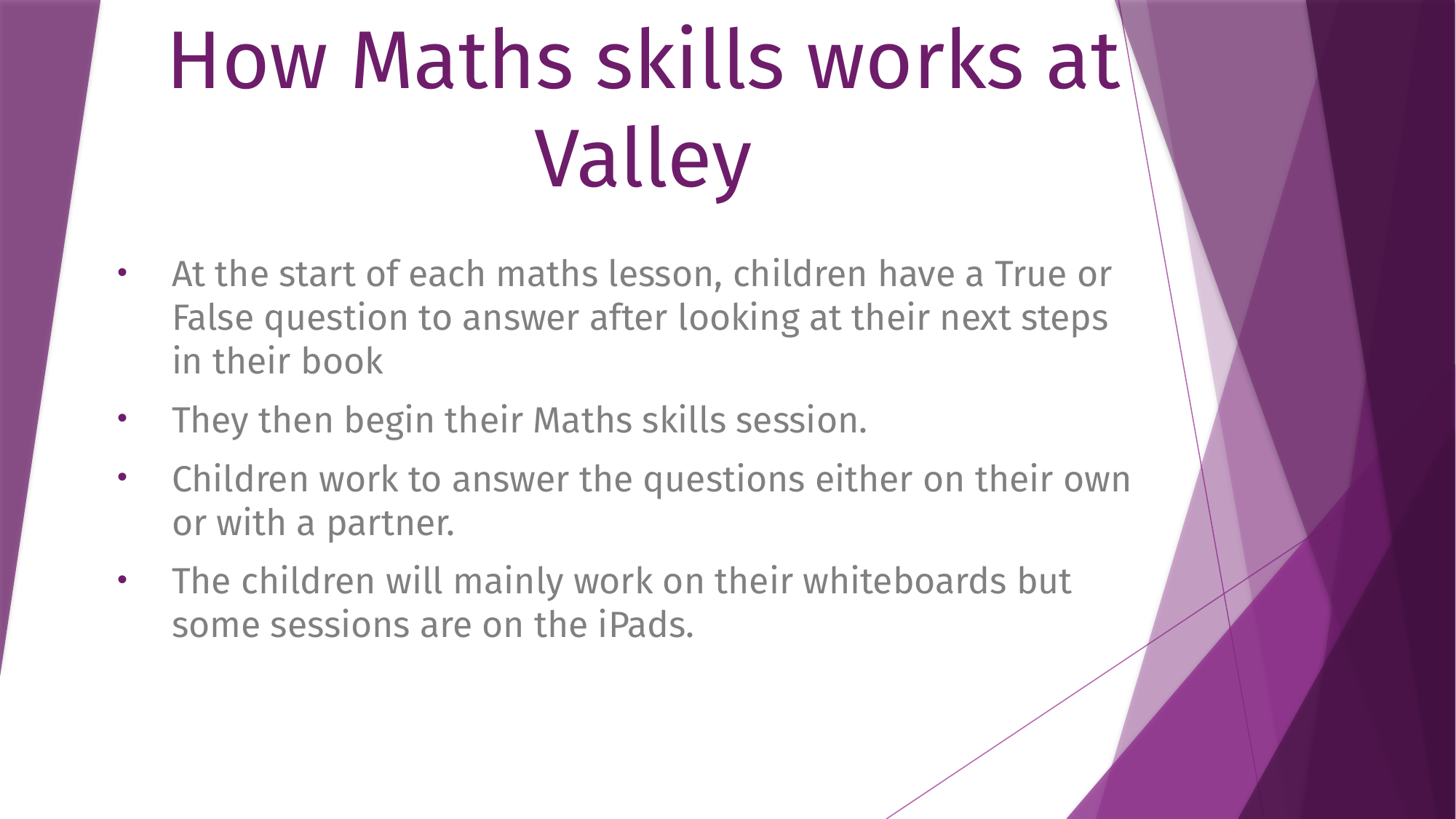

# How Maths skills works at Valley
At the start of each maths lesson, children have a True or False question to answer after looking at their next steps in their book
They then begin their Maths skills session.
Children work to answer the questions either on their own or with a partner.
The children will mainly work on their whiteboards but some sessions are on the iPads.